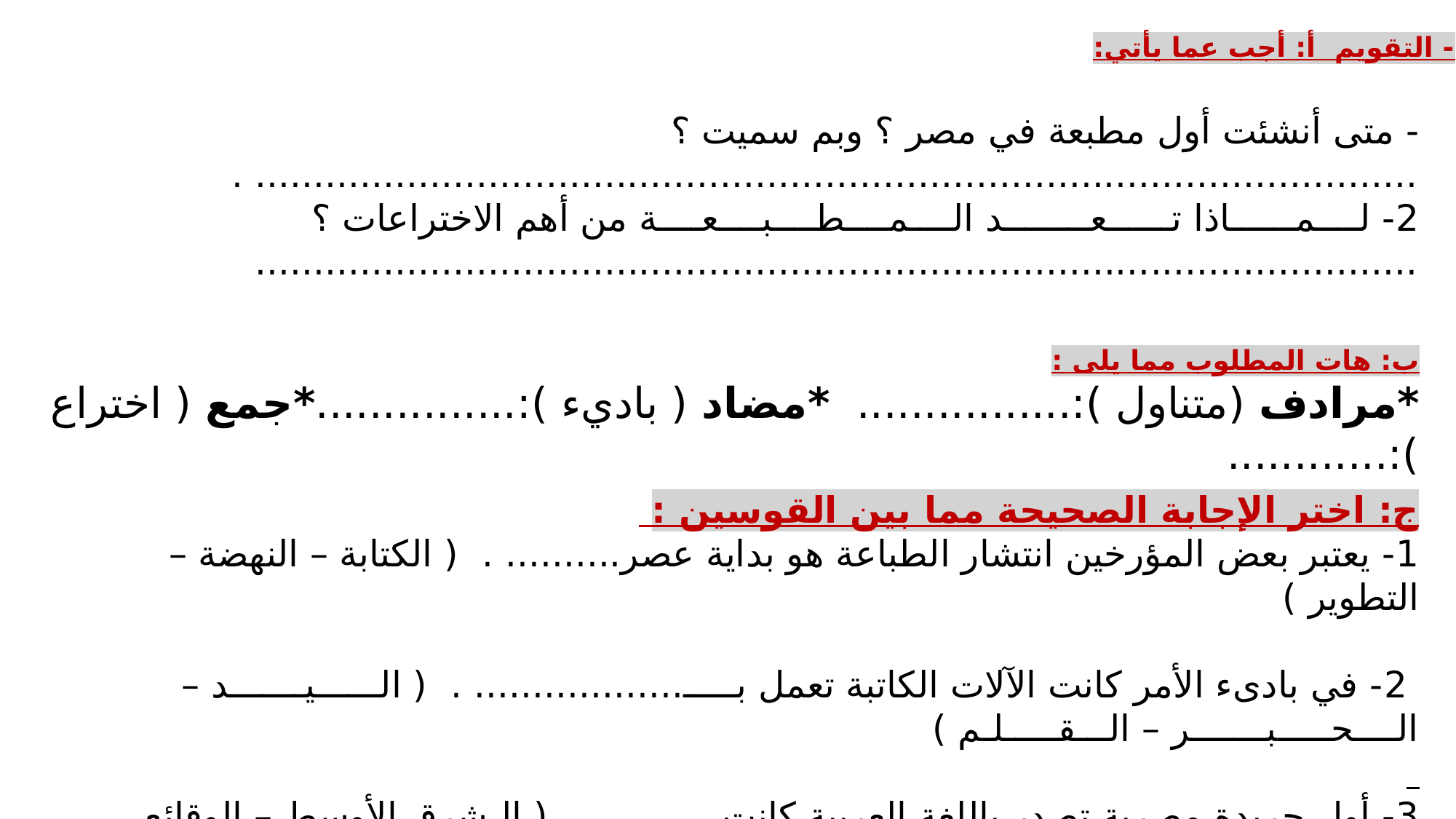

4- التقويم  أ: أجب عما يأتي:
- متى أنشئت أول مطبعة في مصر ؟ وبم سميت ؟
.................................................................................................... .
2- لــــمــــــاذا تــــــعــــــــد الــــمــــطــــبــــعــــة من أهم الاختراعات ؟
....................................................................................................
ب: هات المطلوب مما يلى :
*مرادف (متناول ):................  *مضاد ( باديء ):...............*جمع ( اختراع ):............
ج: اختر الإجابة الصحيحة مما بين القوسين :
1- يعتبر بعض المؤرخين انتشار الطباعة هو بداية عصر.......... .  ( الكتابة – النهضة – التطوير )

 2- في بادىء الأمر كانت الآلات الكاتبة تعمل بـــــ.................. .  ( الــــــيـــــــد – الــــحـــــبـــــــر – الـــقـــــلـم )

3- أول جريدة مصرية تصدر باللغة العربية كانت ..............( الـشرق الأوسط – الوقائع المصرية – أخبار اليوم )